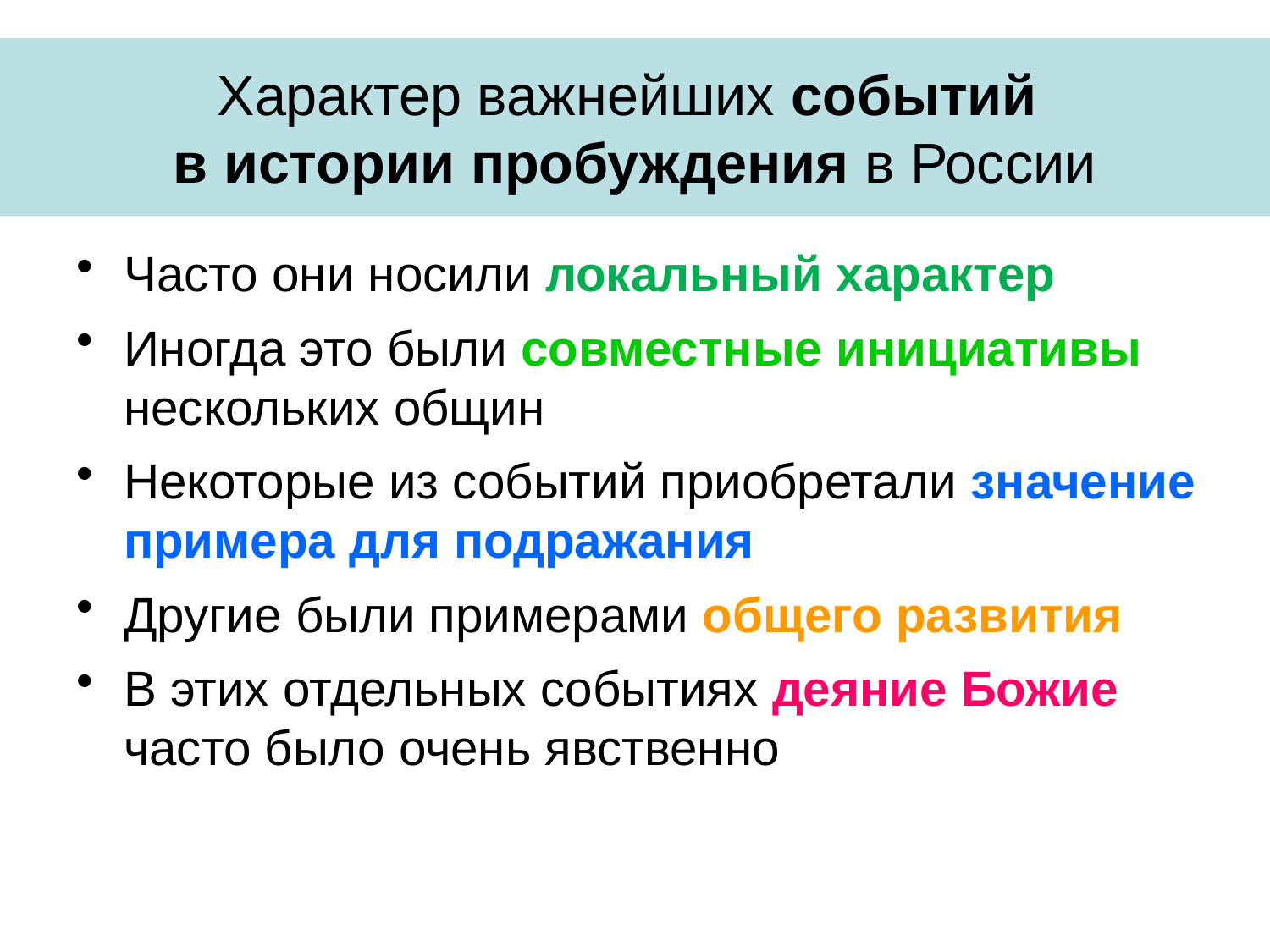

# Характер важнейших событий в истории пробуждения в России
Часто они носили локальный характер
Иногда это были совместные инициативы нескольких общин
Некоторые из событий приобретали значение примера для подражания
Другие были примерами общего развития
В этих отдельных событиях деяние Божие часто было очень явственно